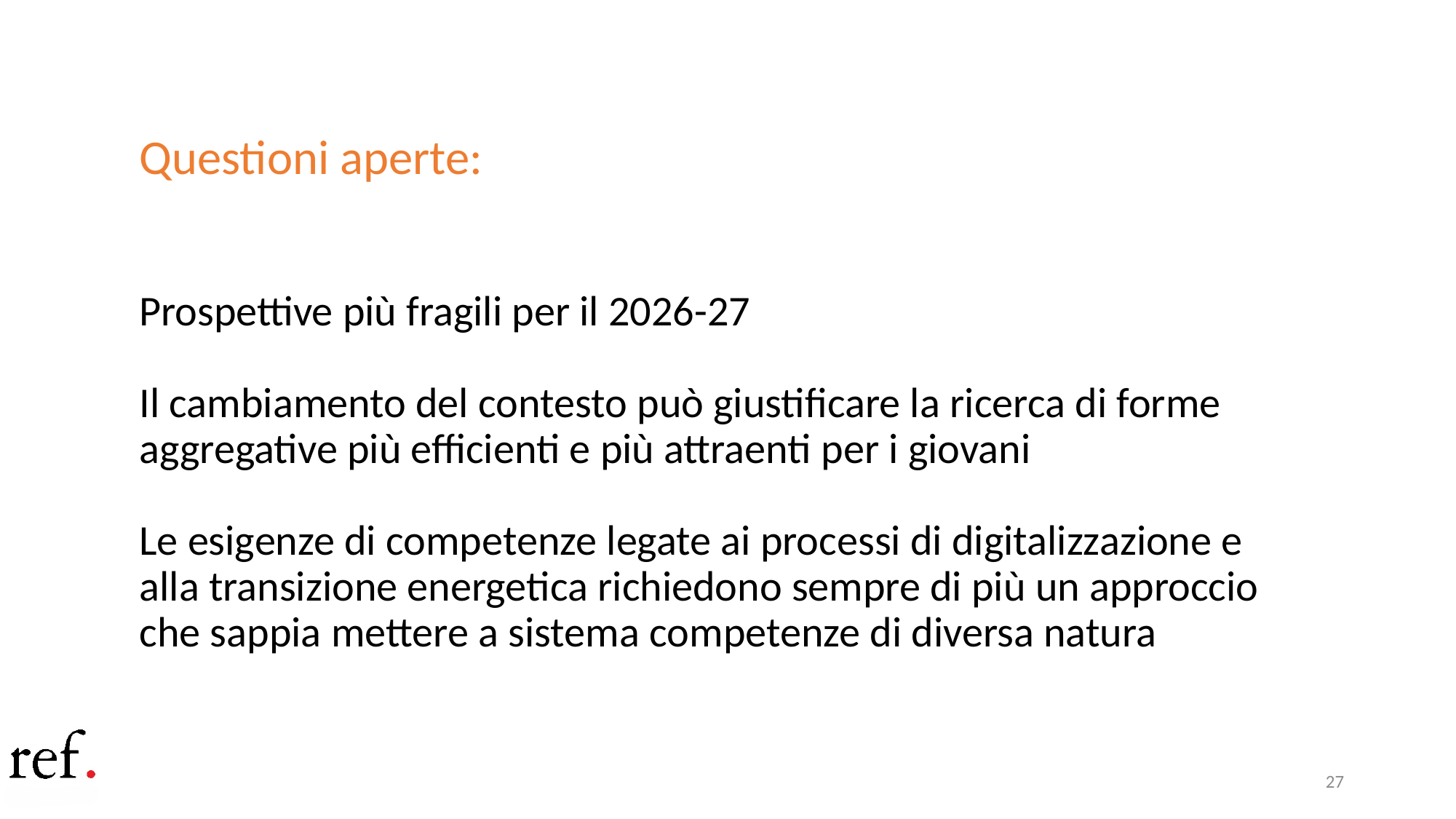

# Questioni aperte: Prospettive più fragili per il 2026-27 Il cambiamento del contesto può giustificare la ricerca di forme aggregative più efficienti e più attraenti per i giovani Le esigenze di competenze legate ai processi di digitalizzazione e alla transizione energetica richiedono sempre di più un approccio che sappia mettere a sistema competenze di diversa natura
27